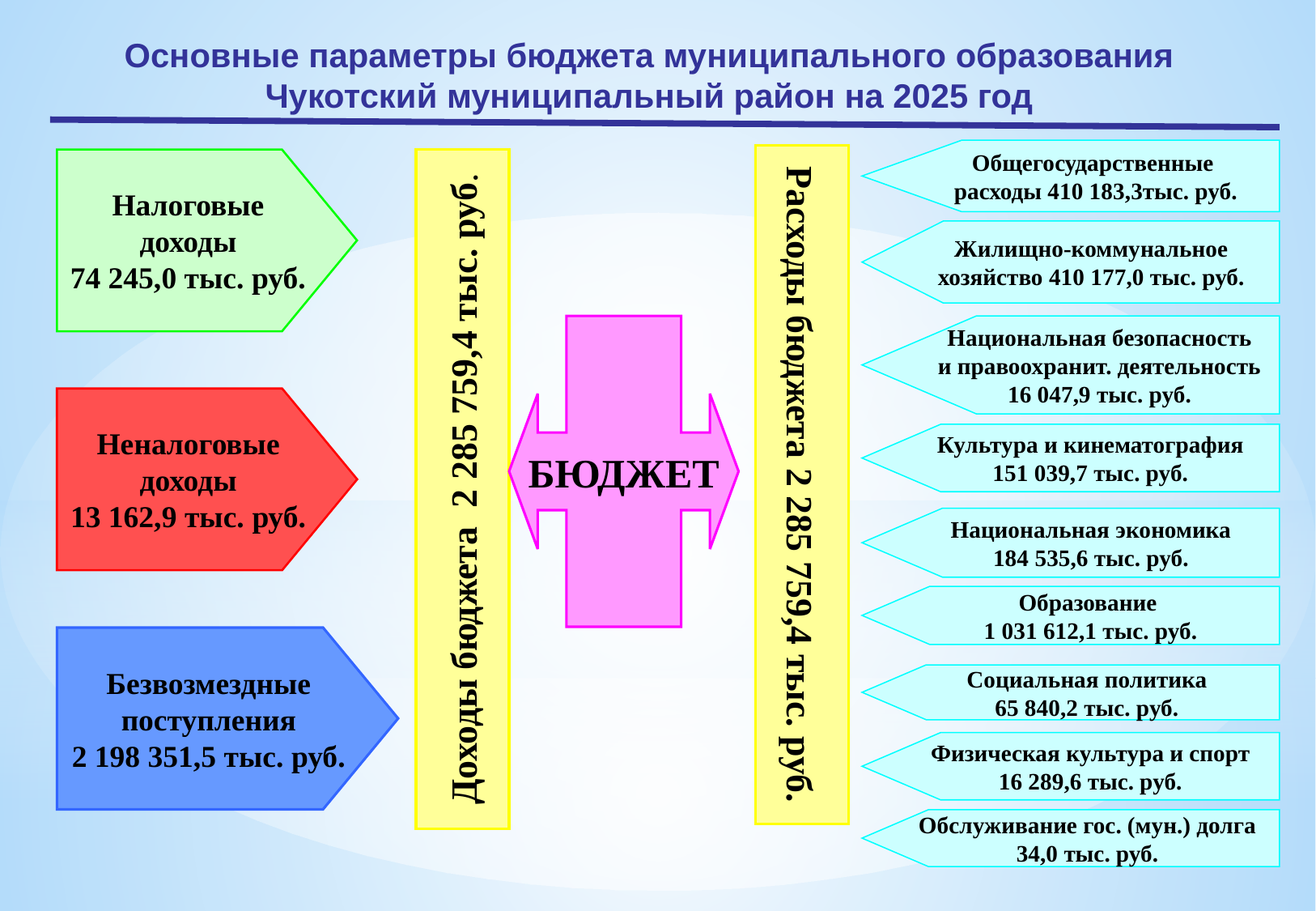

Основные параметры бюджета муниципального образования Чукотский муниципальный район на 2025 год

Общегосударственные
расходы 410 183,3тыс. руб.
Расходы бюджета 2 285 759,4 тыс. руб.
Налоговые доходы
74 245,0 тыс. руб.
Доходы бюджета  2 285 759,4 тыс. руб.
Жилищно-коммунальное хозяйство 410 177,0 тыс. руб.
Национальная безопасность
и правоохранит. деятельность
16 047,9 тыс. руб.
БЮДЖЕТ
Неналоговые доходы
13 162,9 тыс. руб.
Культура и кинематография
151 039,7 тыс. руб.
Национальная экономика
184 535,6 тыс. руб.
Образование
 1 031 612,1 тыс. руб.
Безвозмездные поступления
2 198 351,5 тыс. руб.
Социальная политика
65 840,2 тыс. руб.
Физическая культура и спорт
16 289,6 тыс. руб.
Обслуживание гос. (мун.) долга
34,0 тыс. руб.
14